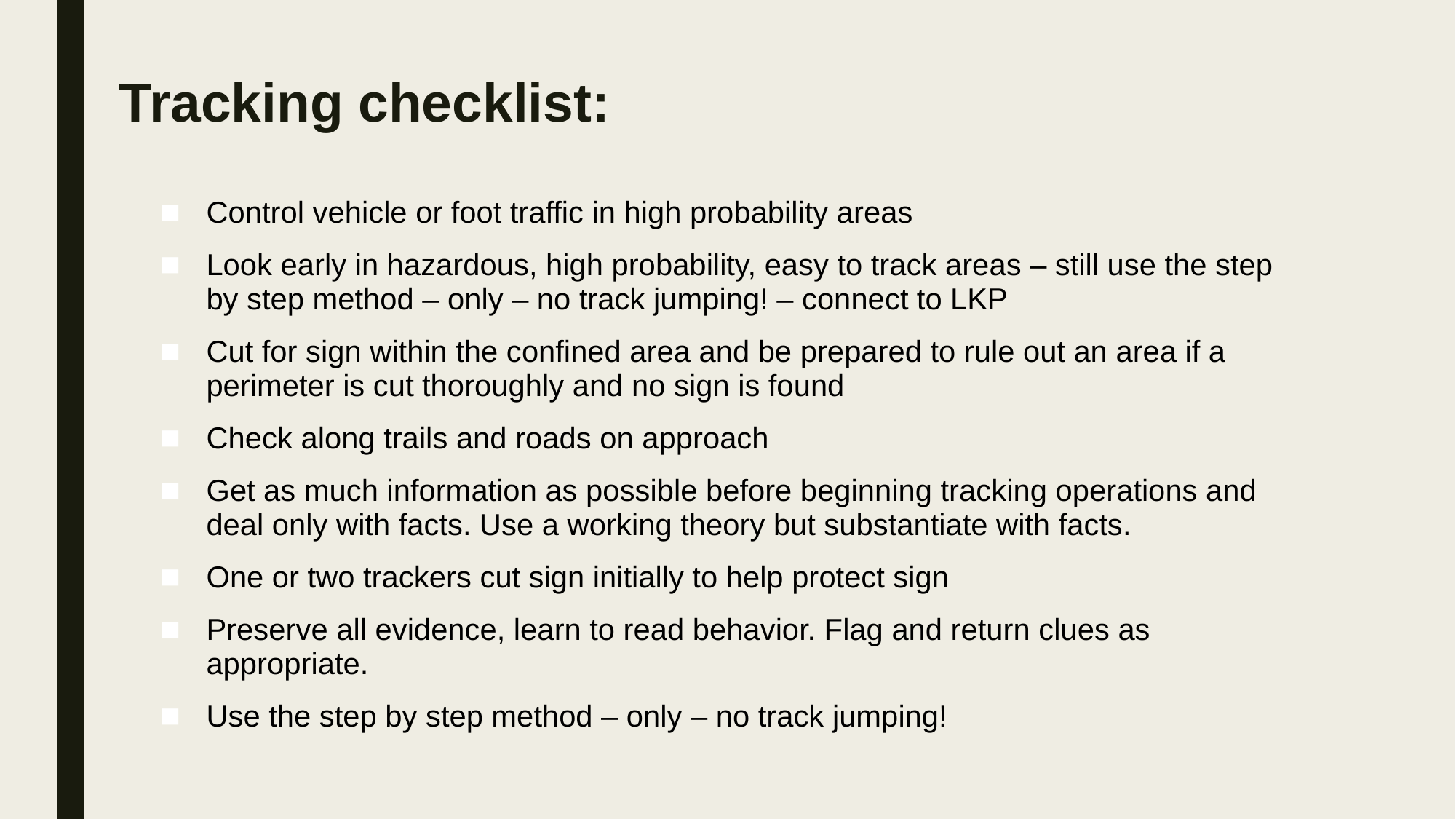

# Tracking checklist:
Control vehicle or foot traffic in high probability areas
Look early in hazardous, high probability, easy to track areas – still use the step by step method – only – no track jumping! – connect to LKP
Cut for sign within the confined area and be prepared to rule out an area if a perimeter is cut thoroughly and no sign is found
Check along trails and roads on approach
Get as much information as possible before beginning tracking operations and deal only with facts. Use a working theory but substantiate with facts.
One or two trackers cut sign initially to help protect sign
Preserve all evidence, learn to read behavior. Flag and return clues as appropriate.
Use the step by step method – only – no track jumping!